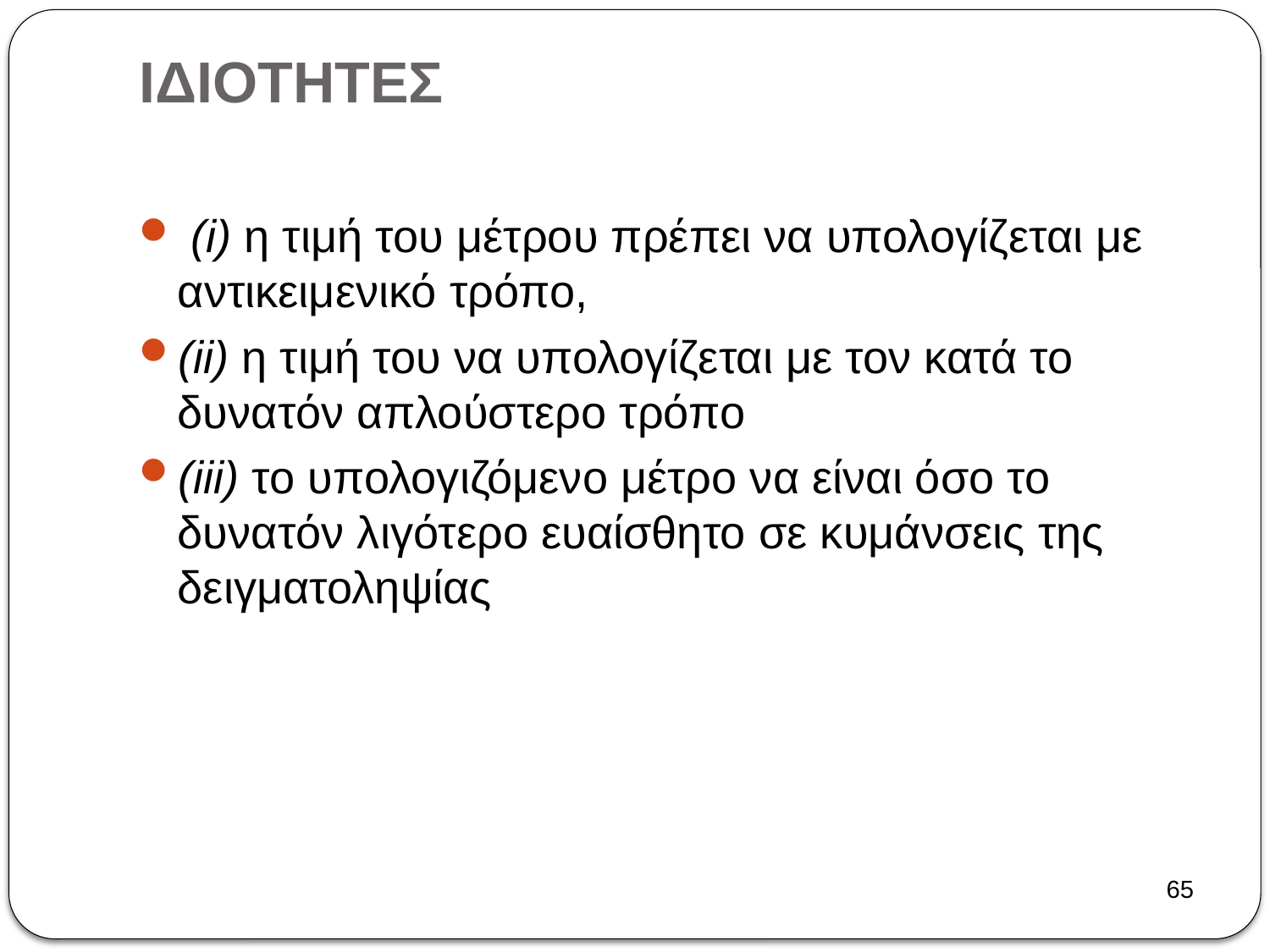

# ΙΔΙΟΤΗΤΕΣ
 (i) η τιμή του μέτρου πρέπει να υπολογίζεται με αντικειμενικό τρόπο,
(ii) η τιμή του να υπολογίζεται με τον κατά το δυνατόν απλούστερο τρόπο
(iii) το υπολογιζόμενο μέτρο να είναι όσο το δυνατόν λιγότερο ευαίσθητο σε κυμάνσεις της δειγματοληψίας
65
65